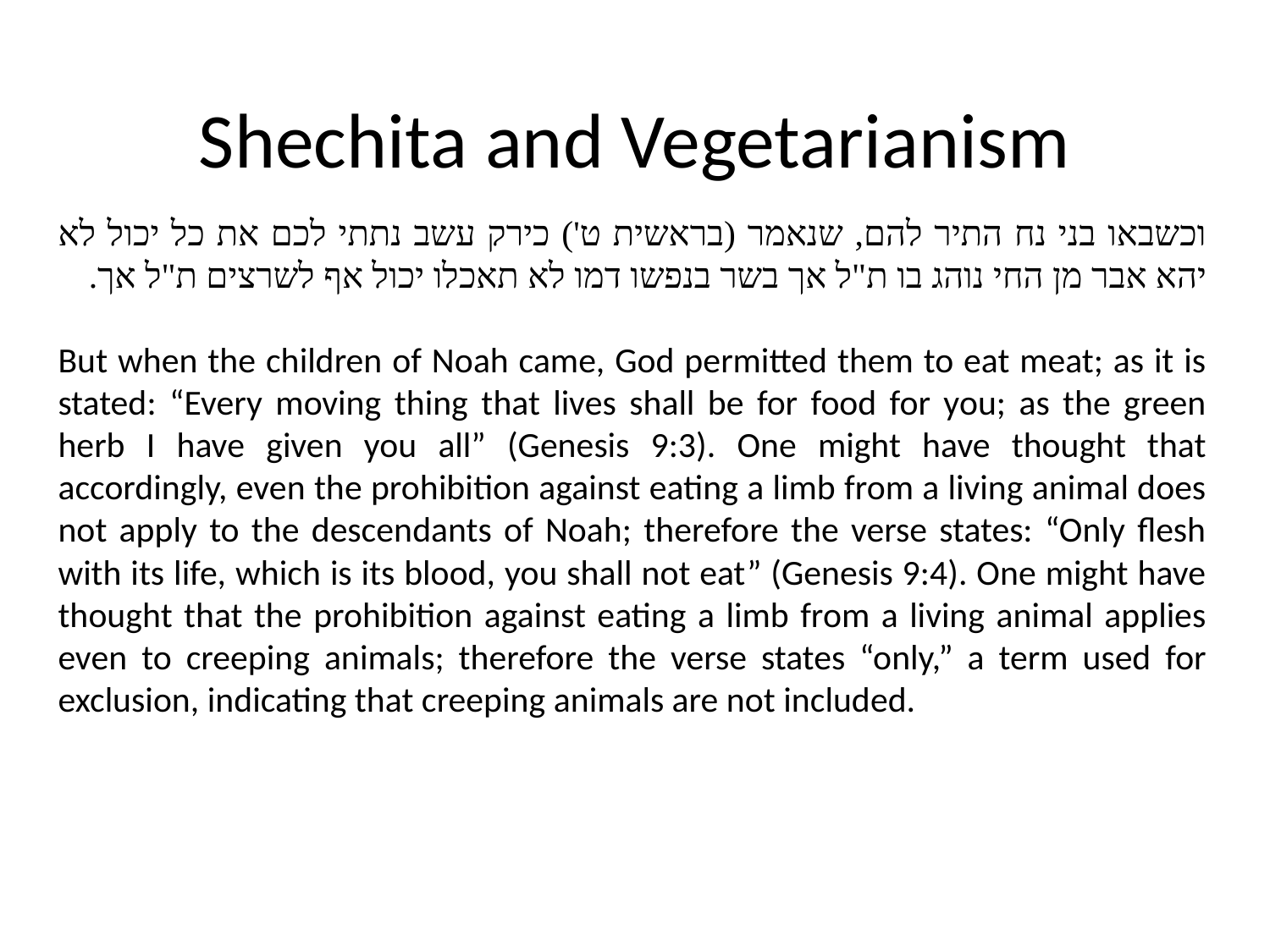

# Shechita and Vegetarianism
וכשבאו בני נח התיר להם, שנאמר (בראשית ט') כירק עשב נתתי לכם את כל יכול לא יהא אבר מן החי נוהג בו ת"ל אך בשר בנפשו דמו לא תאכלו יכול אף לשרצים ת"ל אך.

But when the children of Noah came, God permitted them to eat meat; as it is stated: “Every moving thing that lives shall be for food for you; as the green herb I have given you all” (Genesis 9:3). One might have thought that accordingly, even the prohibition against eating a limb from a living animal does not apply to the descendants of Noah; therefore the verse states: “Only flesh with its life, which is its blood, you shall not eat” (Genesis 9:4). One might have thought that the prohibition against eating a limb from a living animal applies even to creeping animals; therefore the verse states “only,” a term used for exclusion, indicating that creeping animals are not included.